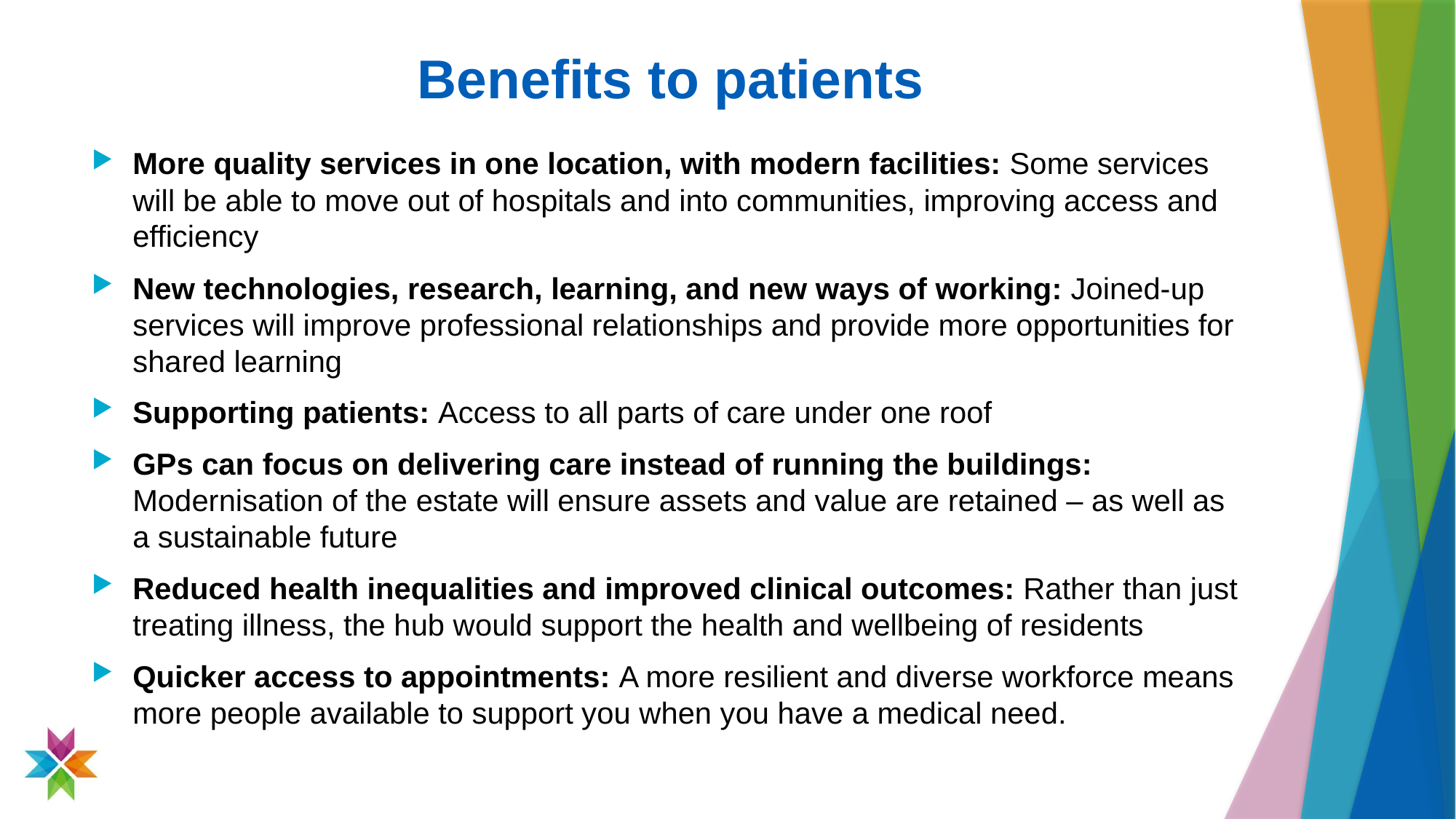

# Benefits to patients
More quality services in one location, with modern facilities: Some services will be able to move out of hospitals and into communities, improving access and efficiency
New technologies, research, learning, and new ways of working: Joined-up services will improve professional relationships and provide more opportunities for shared learning
Supporting patients: Access to all parts of care under one roof
GPs can focus on delivering care instead of running the buildings: Modernisation of the estate will ensure assets and value are retained – as well as a sustainable future
Reduced health inequalities and improved clinical outcomes: Rather than just treating illness, the hub would support the health and wellbeing of residents
Quicker access to appointments: A more resilient and diverse workforce means more people available to support you when you have a medical need.